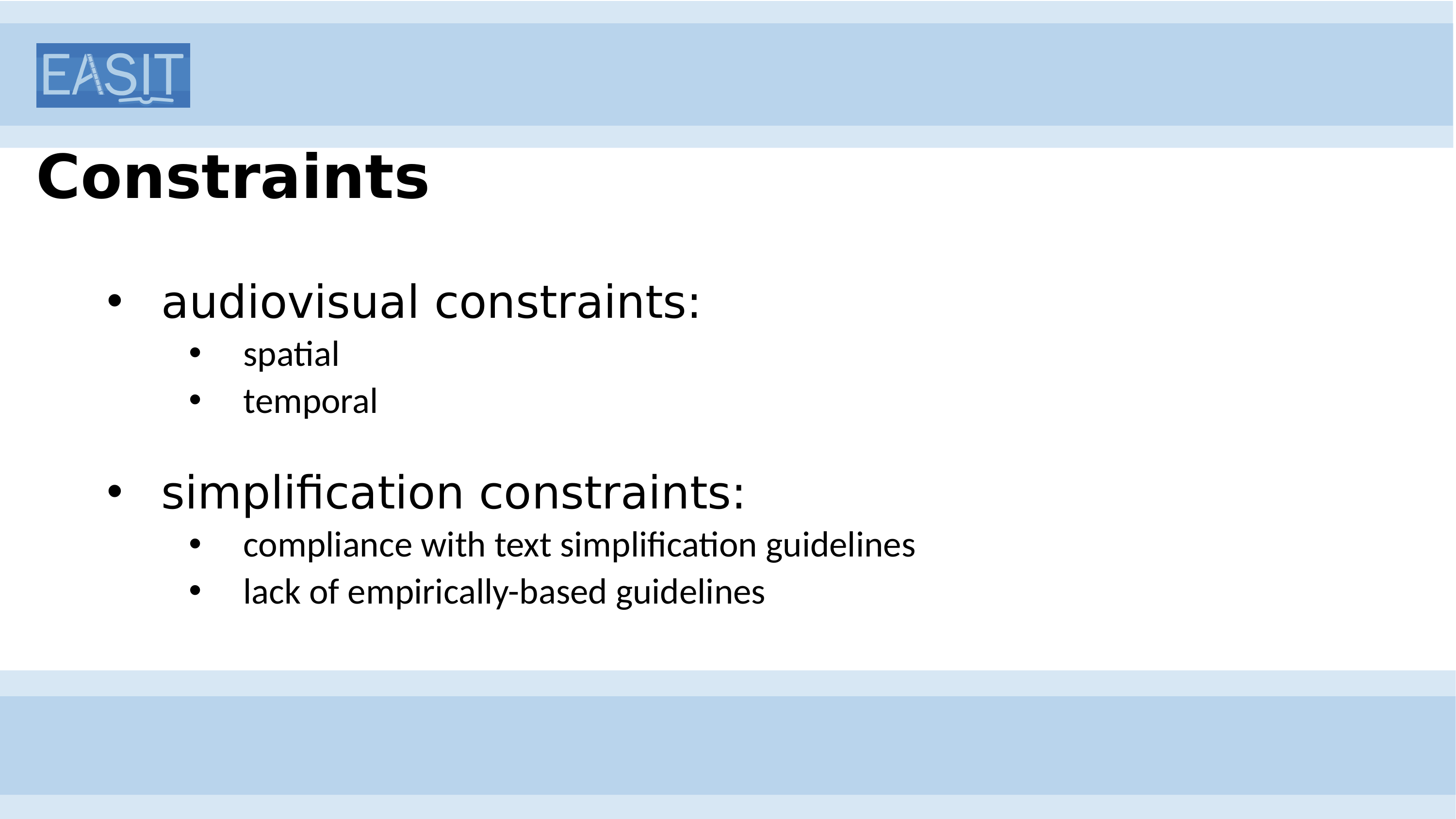

# Constraints
audiovisual constraints:
spatial
temporal
simplification constraints:
compliance with text simplification guidelines
lack of empirically-based guidelines